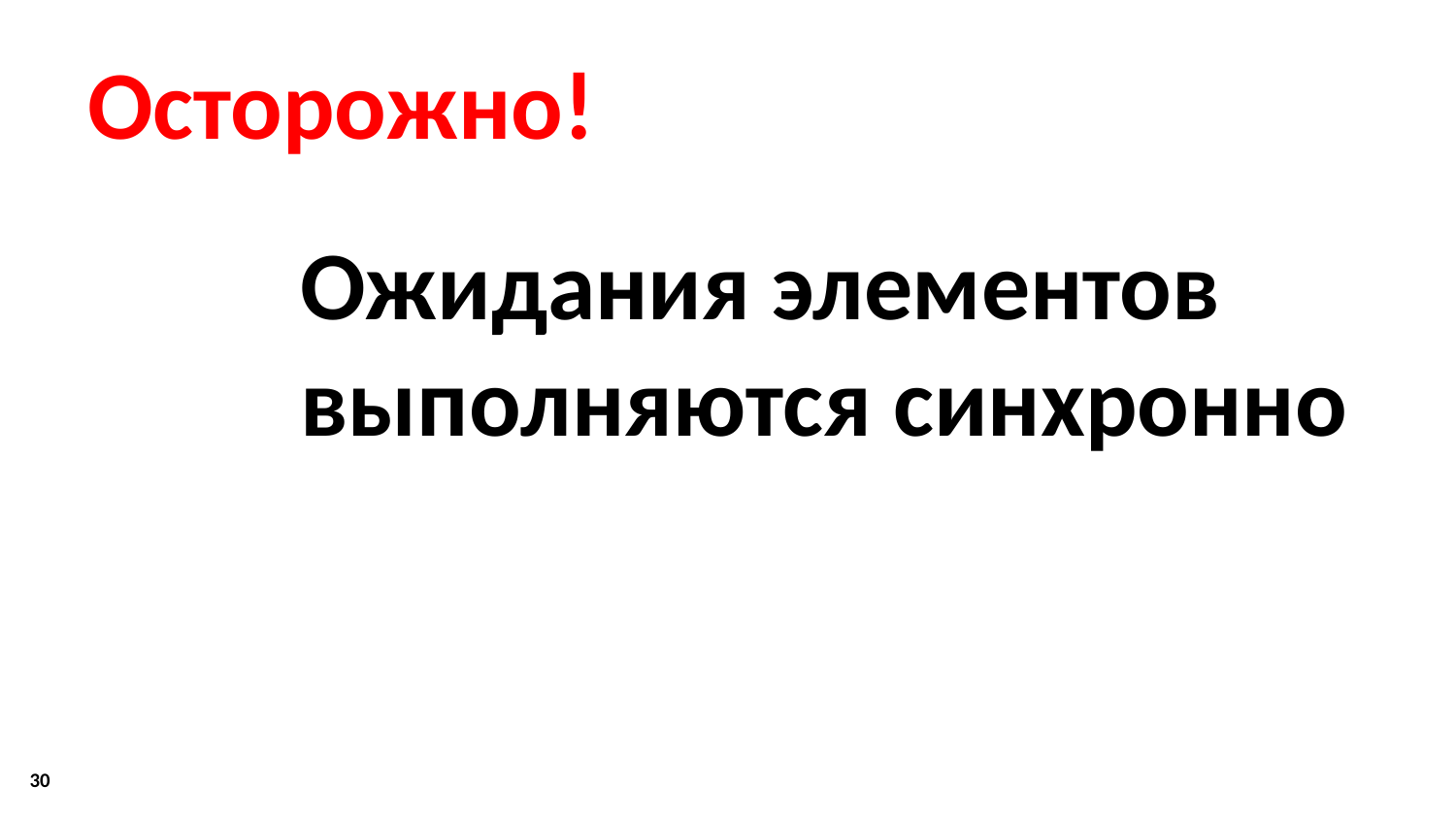

# Осторожно!
Ожидания элементов
выполняются синхронно
30